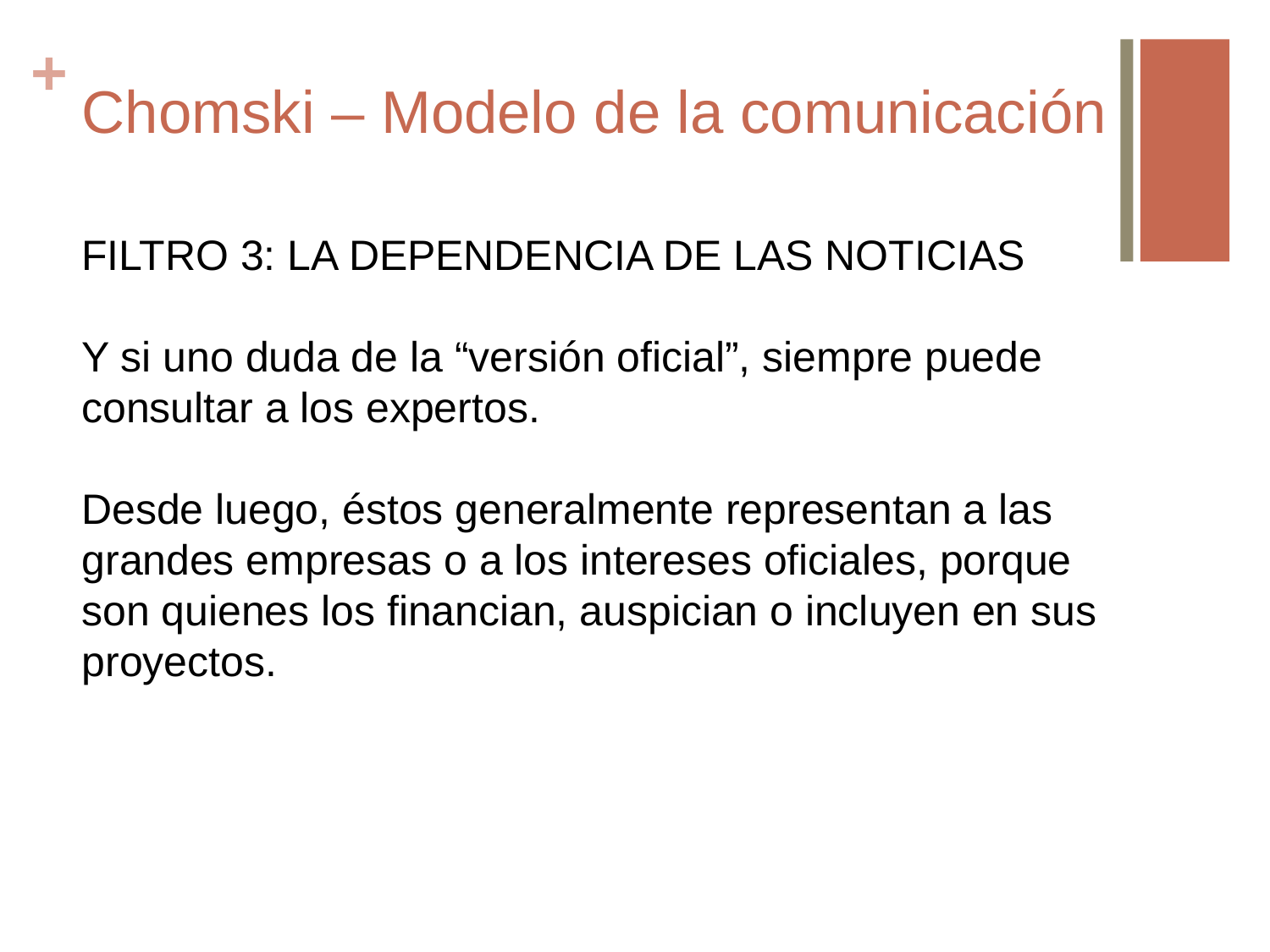

# Chomski – Modelo de la comunicación
FILTRO 3: LA DEPENDENCIA DE LAS NOTICIAS

Y si uno duda de la “versión oficial”, siempre puede consultar a los expertos.

Desde luego, éstos generalmente representan a las grandes empresas o a los intereses oficiales, porque son quienes los financian, auspician o incluyen en sus proyectos.